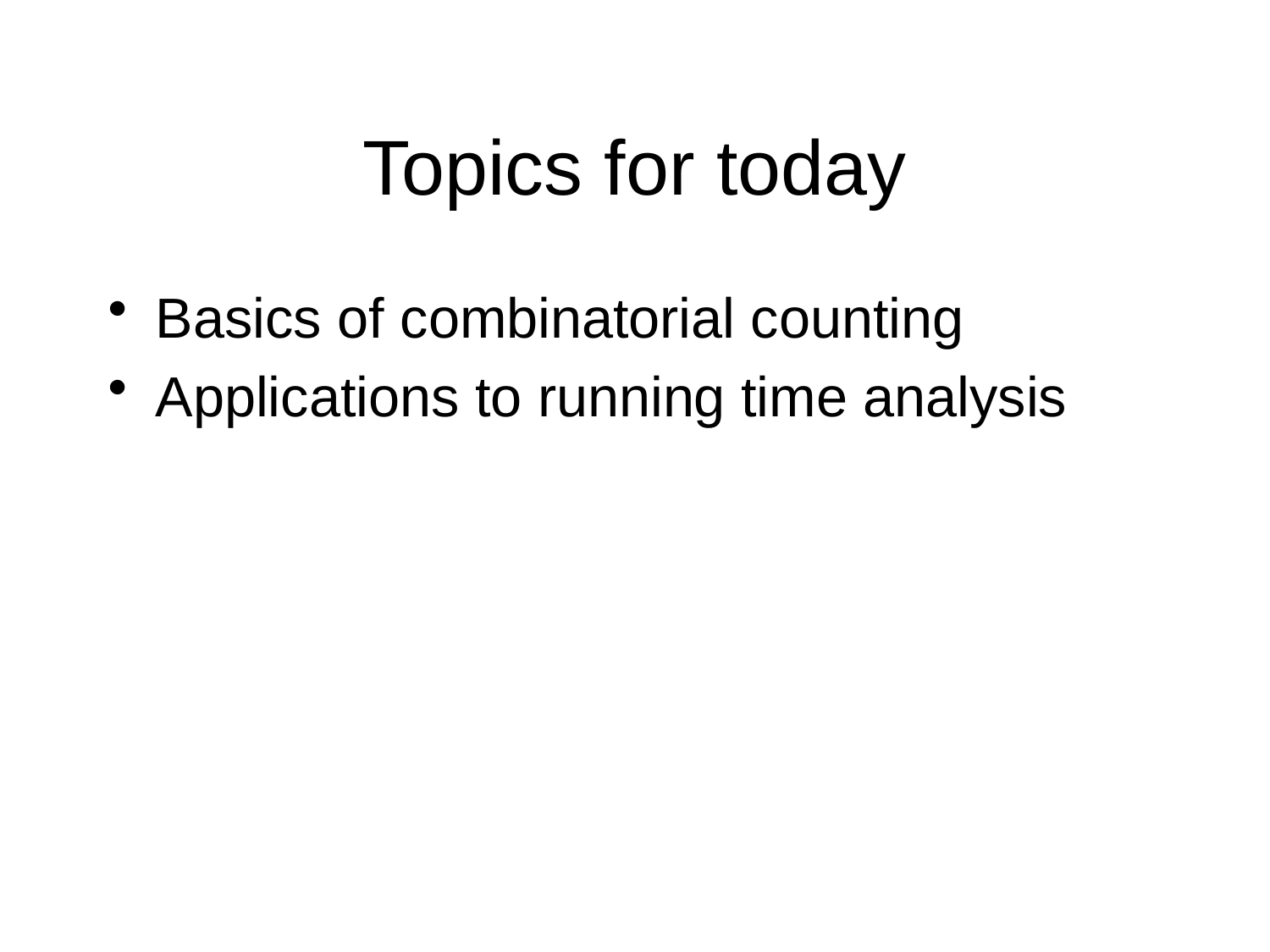

# Topics for today
Basics of combinatorial counting
Applications to running time analysis